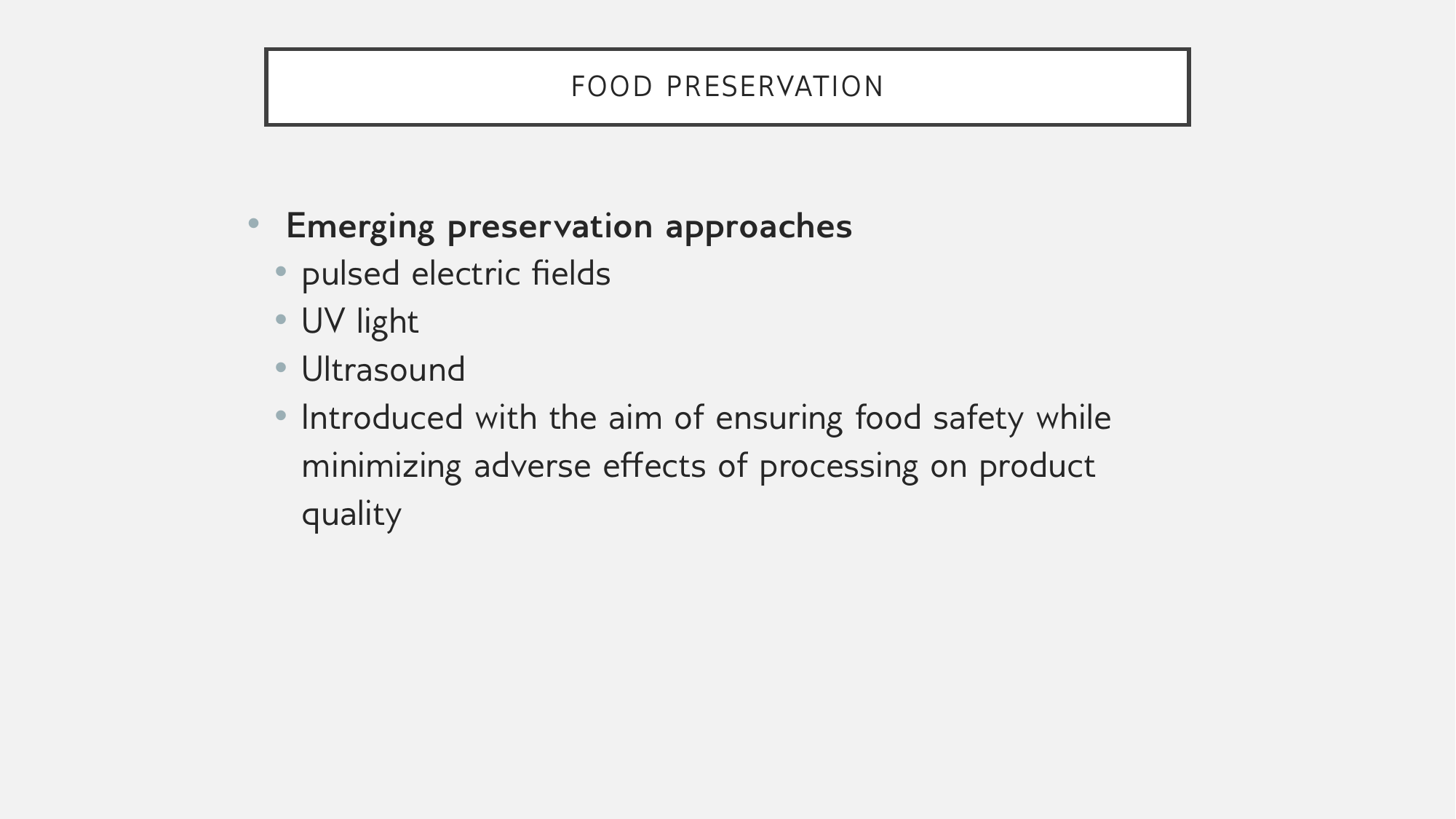

# Food Preservation
 Emerging preservation approaches
pulsed electric fields
UV light
Ultrasound
Introduced with the aim of ensuring food safety while minimizing adverse effects of processing on product quality